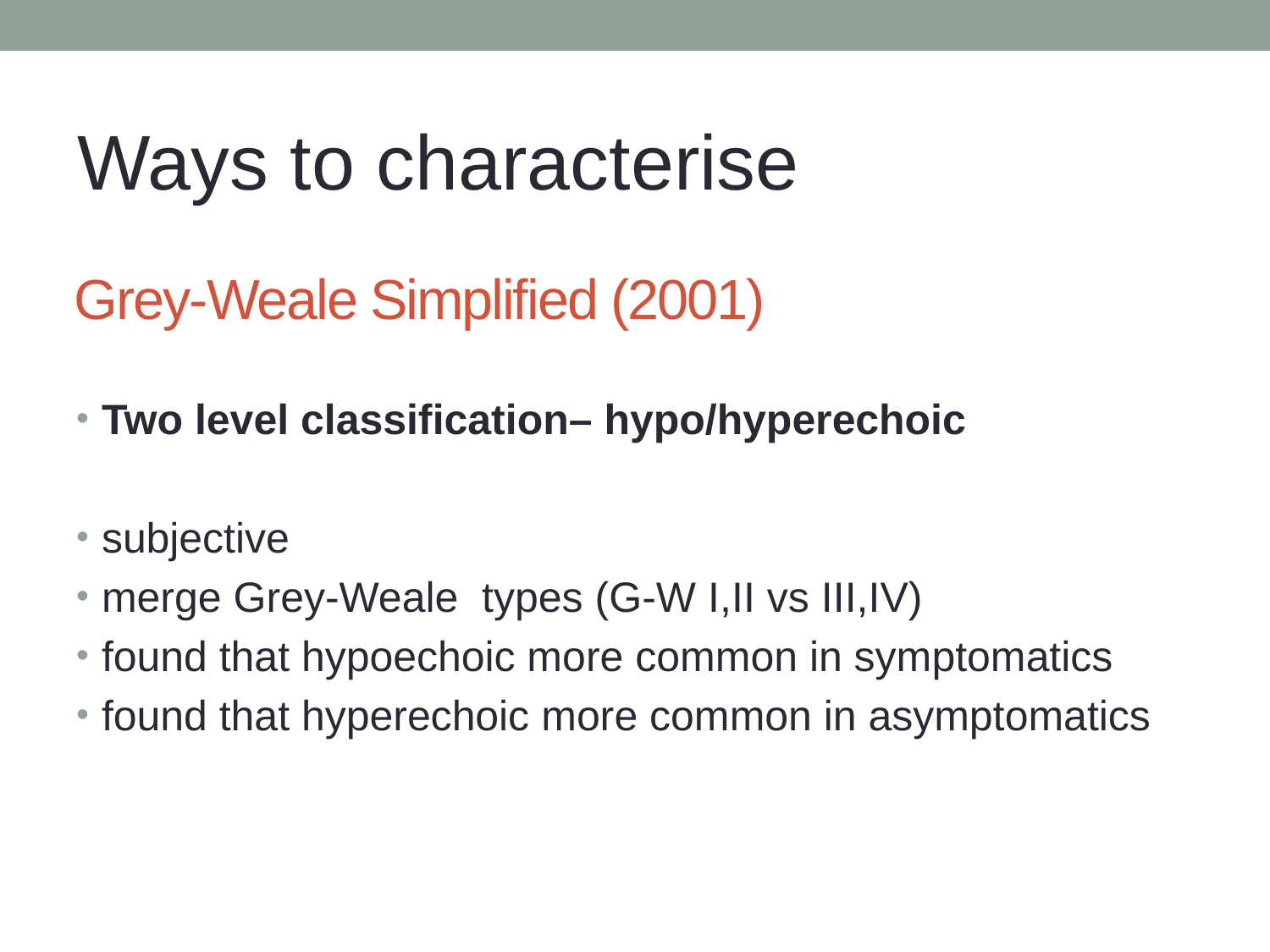

Ways to characterise
# Grey-Weale Simplified (2001)
Two level classification– hypo/hyperechoic

subjective
merge Grey-Weale  types (G-W I,II vs III,IV)
found that hypoechoic more common in symptomatics
found that hyperechoic more common in asymptomatics